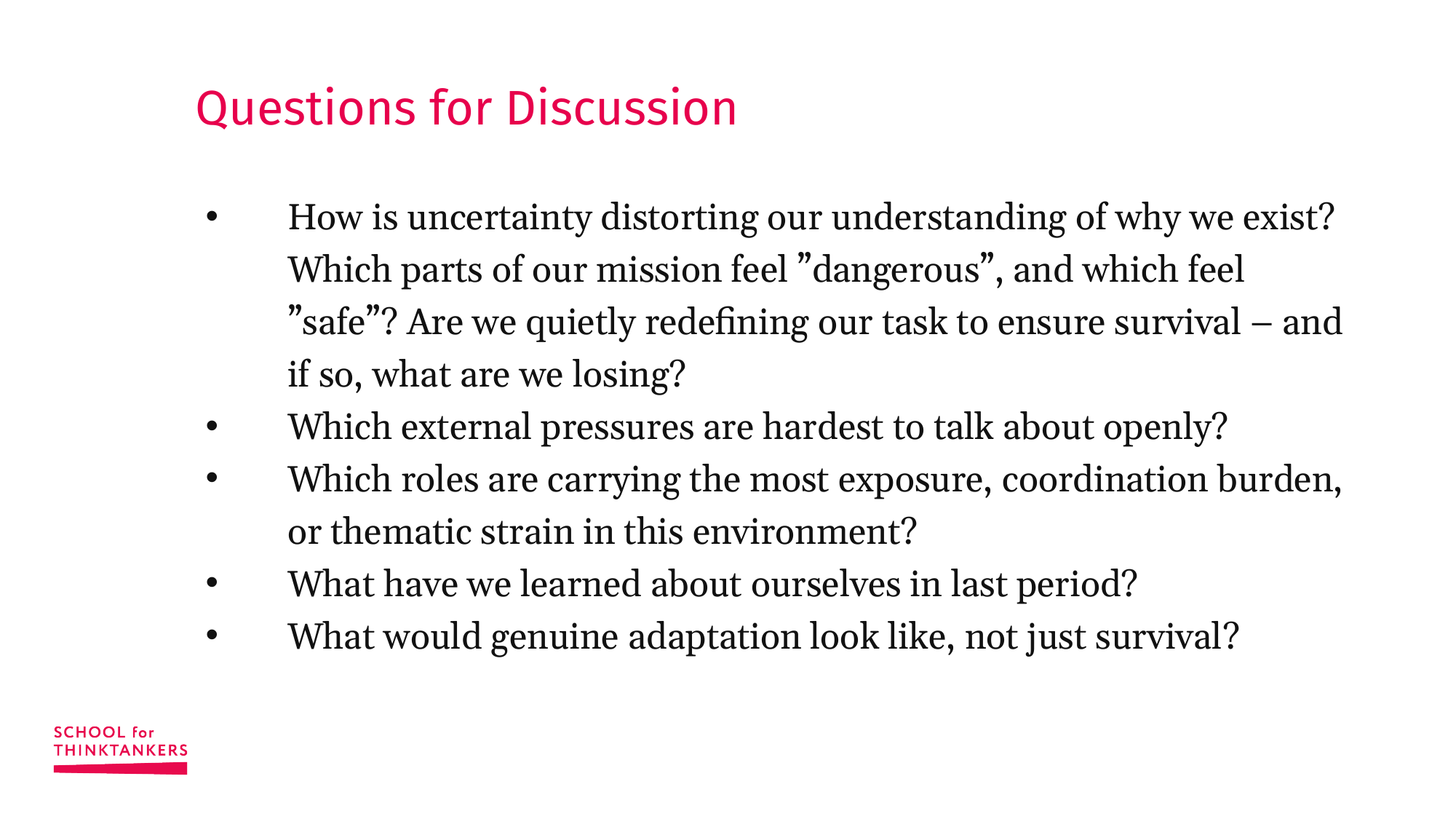

# Questions for Discussion
How is uncertainty distorting our understanding of why we exist? Which parts of our mission feel ”dangerous”, and which feel ”safe”? Are we quietly redefining our task to ensure survival – and if so, what are we losing?
Which external pressures are hardest to talk about openly?
Which roles are carrying the most exposure, coordination burden, or thematic strain in this environment?
What have we learned about ourselves in last period?
What would genuine adaptation look like, not just survival?